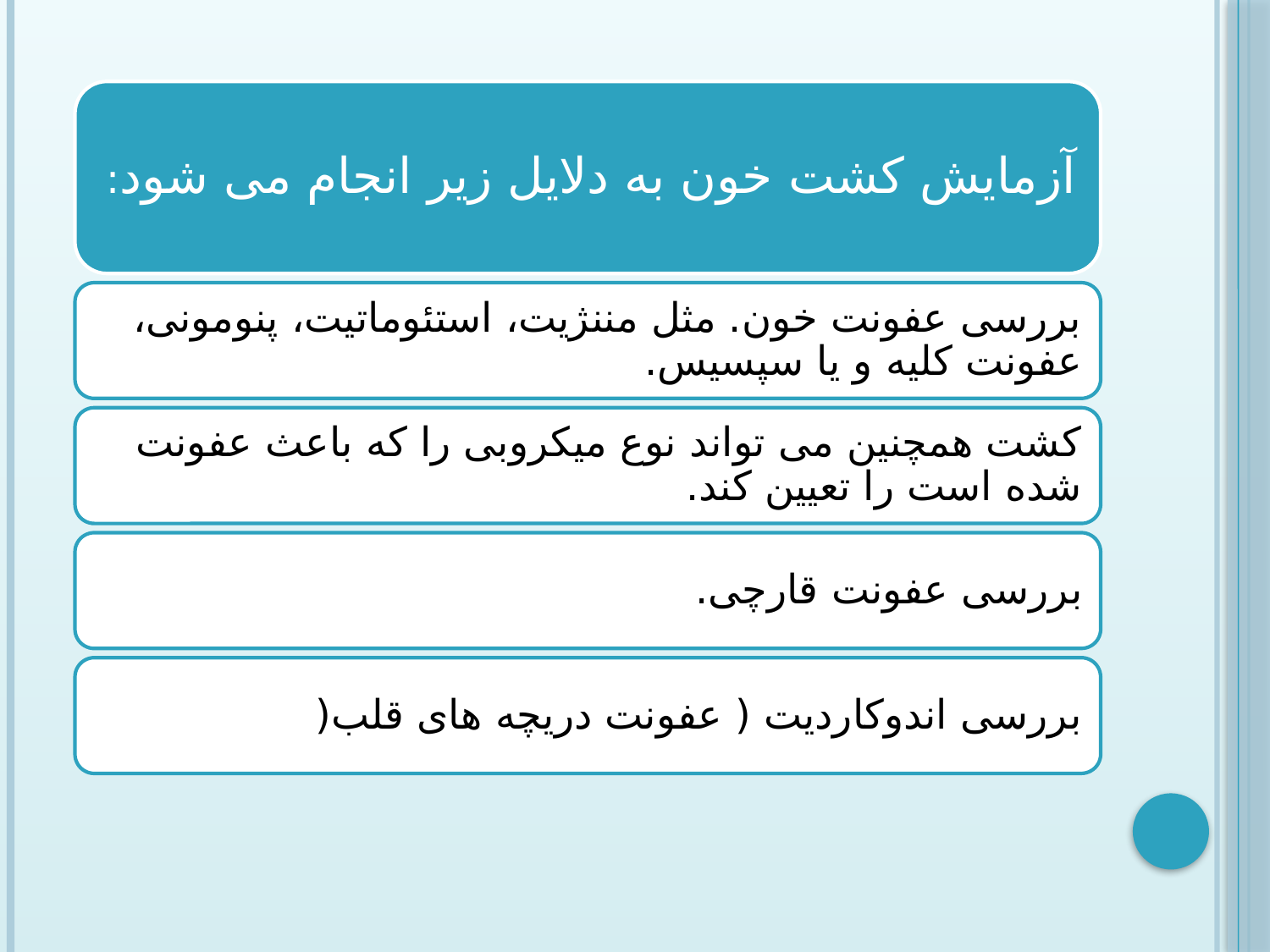

آزمایش کشت خون به دلایل زیر انجام می شود:
بررسی عفونت خون. مثل مننژیت، استئوماتیت، پنومونی، عفونت کلیه و یا سپسیس.
کشت همچنین می تواند نوع میکروبی را که باعث عفونت شده است را تعیین کند.
بررسی عفونت قارچی.
بررسی اندوکاردیت ( عفونت دریچه های قلب(